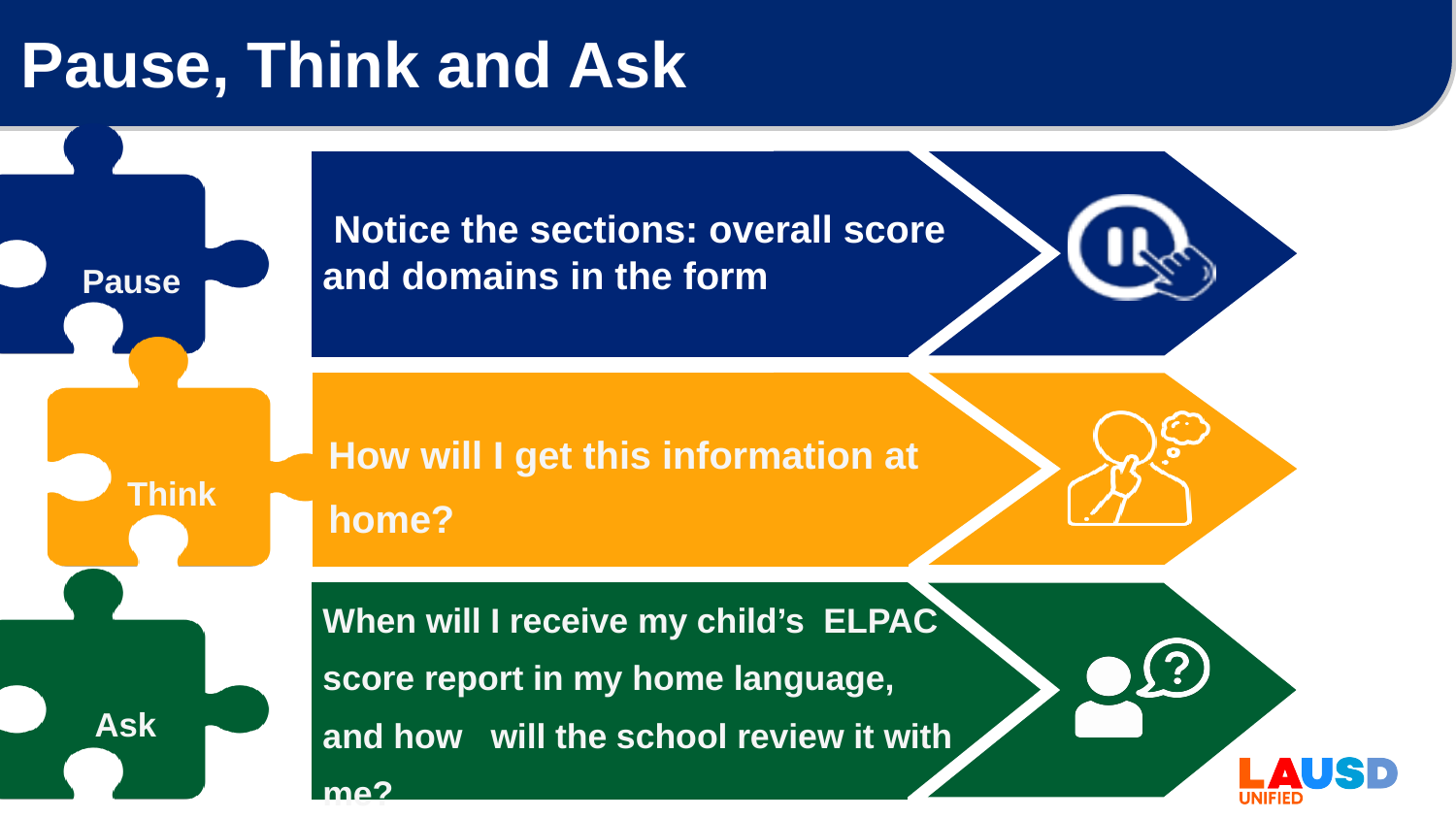

# Pause, Think and Ask

 Notice the sections: overall score and domains in the form
Pause

How will I get this information at home?

Think

When will I receive my child’s  ELPAC   score report in my home language, and how   will the school review it with me?

Ask